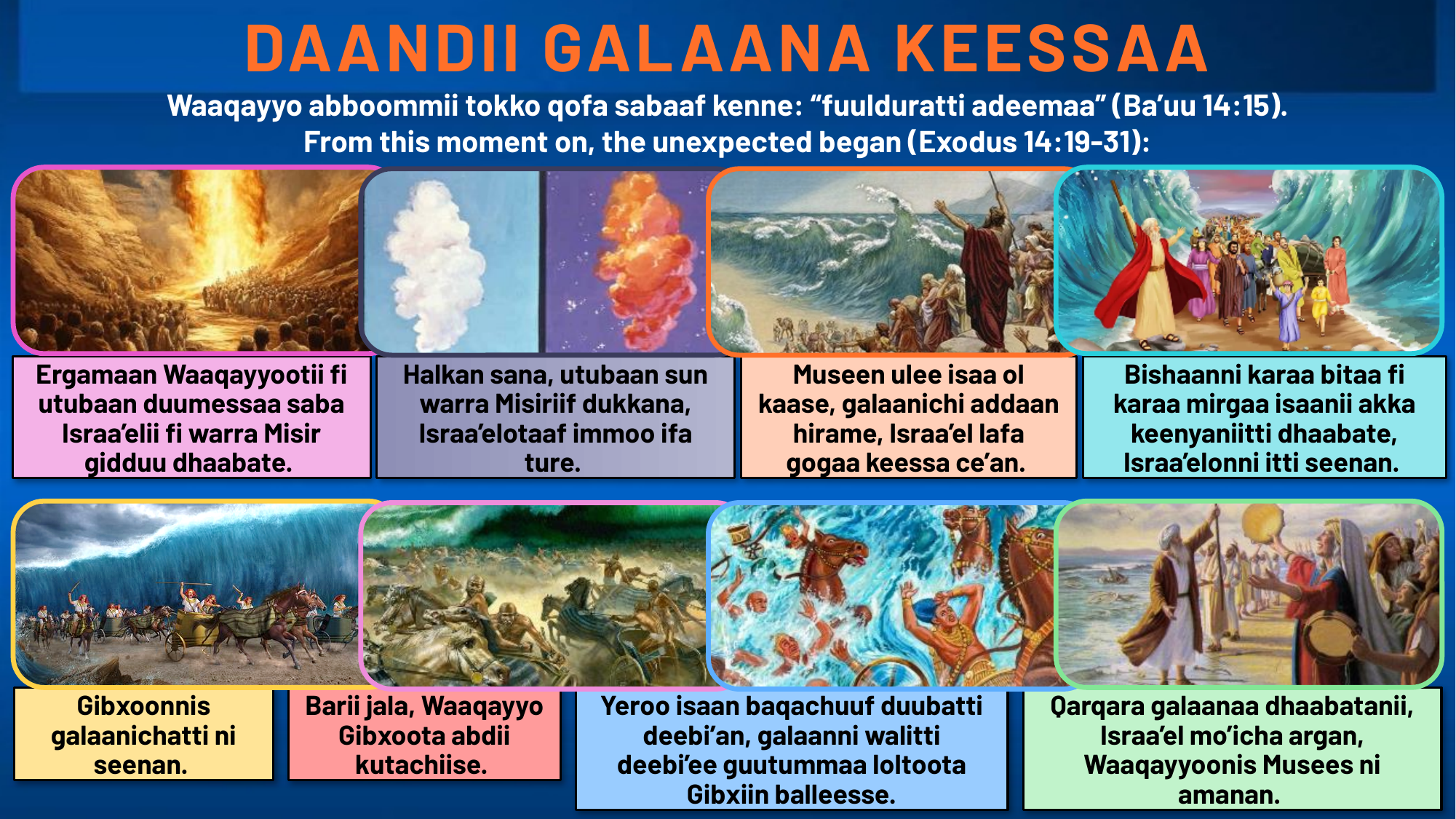

DAANDII GALAANA KEESSAA
Waaqayyo abboommii tokko qofa sabaaf kenne: “fuulduratti adeemaa” (Ba’uu 14:15). From this moment on, the unexpected began (Exodus 14:19-31):

Ergamaan Waaqayyootii fi utubaan duumessaa saba Israa’elii fi warra Misir gidduu dhaabate.
Halkan sana, utubaan sun warra Misiriif dukkana, Israa’elotaaf immoo ifa ture.
Museen ulee isaa ol kaase, galaanichi addaan hirame, Israa’el lafa gogaa keessa ce’an.
Bishaanni karaa bitaa fi karaa mirgaa isaanii akka keenyaniitti dhaabate, Israa’elonni itti seenan.

Gibxoonnis galaanichatti ni seenan.
Barii jala, Waaqayyo Gibxoota abdii kutachiise.
Yeroo isaan baqachuuf duubatti deebi’an, galaanni walitti deebi’ee guutummaa loltoota Gibxiin balleesse.
Qarqara galaanaa dhaabatanii, Israa’el mo’icha argan, Waaqayyoonis Musees ni amanan.